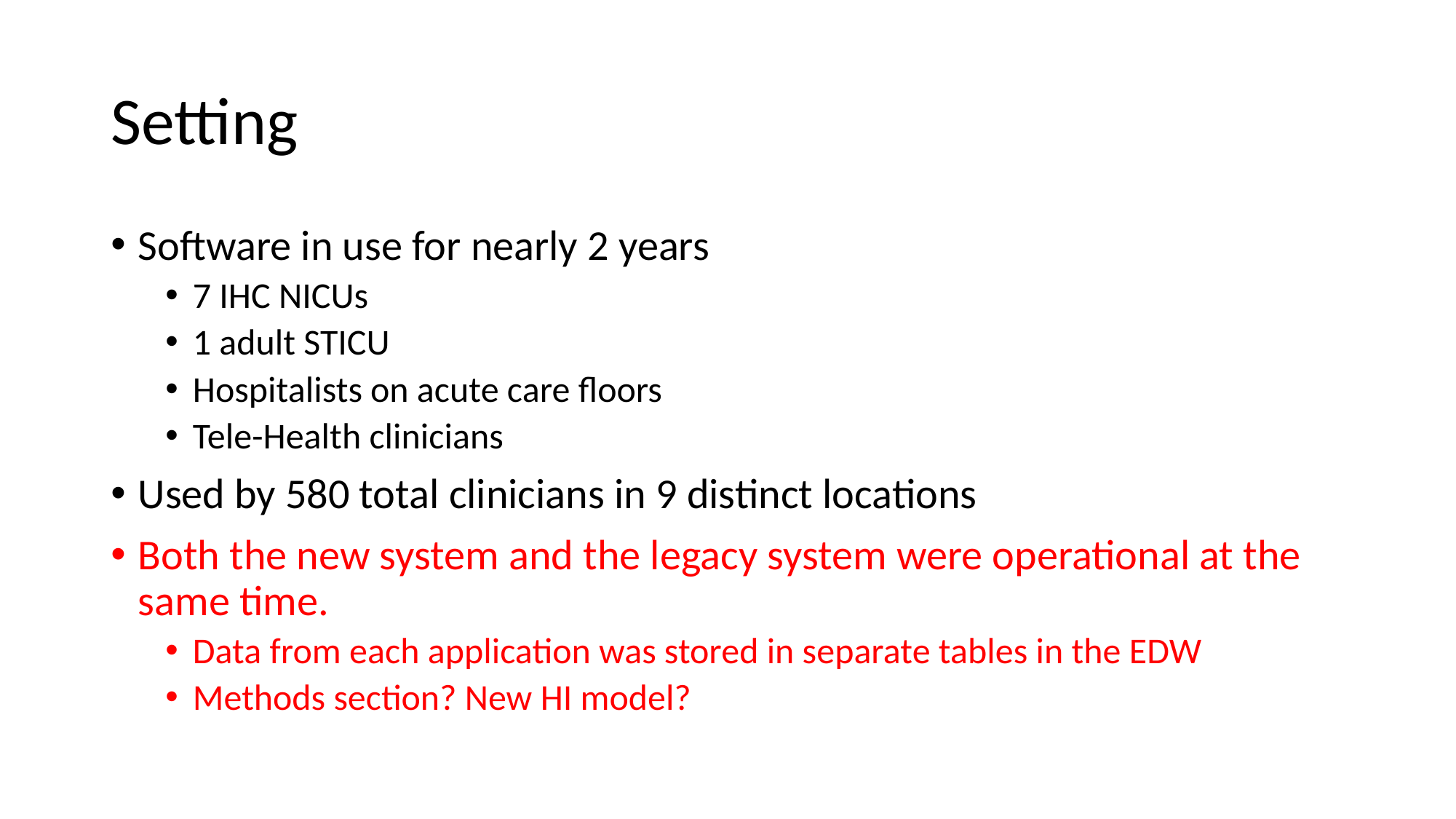

# Setting
Software in use for nearly 2 years
7 IHC NICUs
1 adult STICU
Hospitalists on acute care floors
Tele-Health clinicians
Used by 580 total clinicians in 9 distinct locations
Both the new system and the legacy system were operational at the same time.
Data from each application was stored in separate tables in the EDW
Methods section? New HI model?